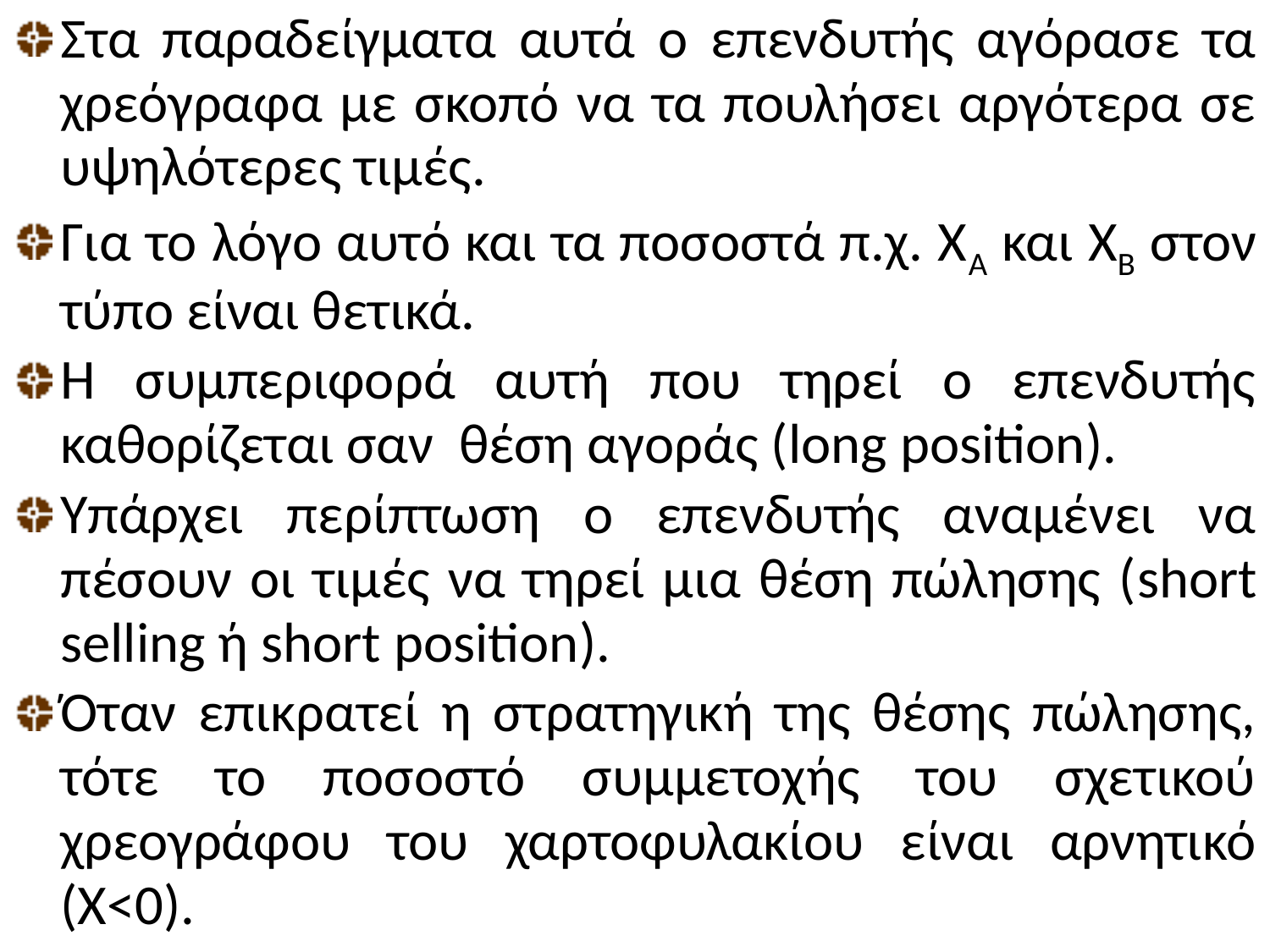

# Στα παραδείγματα αυτά ο επενδυτής αγόρασε τα χρεόγραφα με σκοπό να τα πουλήσει αργότερα σε υψηλότερες τιμές.
Για το λόγο αυτό και τα ποσοστά π.χ. ΧΑ και ΧΒ στον τύπο είναι θετικά.
Η συμπεριφορά αυτή που τηρεί ο επενδυτής καθορίζεται σαν  θέση αγοράς (long position).
Υπάρχει περίπτωση ο επενδυτής αναμένει να πέσουν οι τιμές να τηρεί μια θέση πώλησης (short selling ή short position).
Όταν επικρατεί η στρατηγική της θέσης πώλησης, τότε το ποσοστό συμμετοχής του σχετικού χρεογράφου του χαρτοφυλακίου είναι αρνητικό (Χ<0).
24